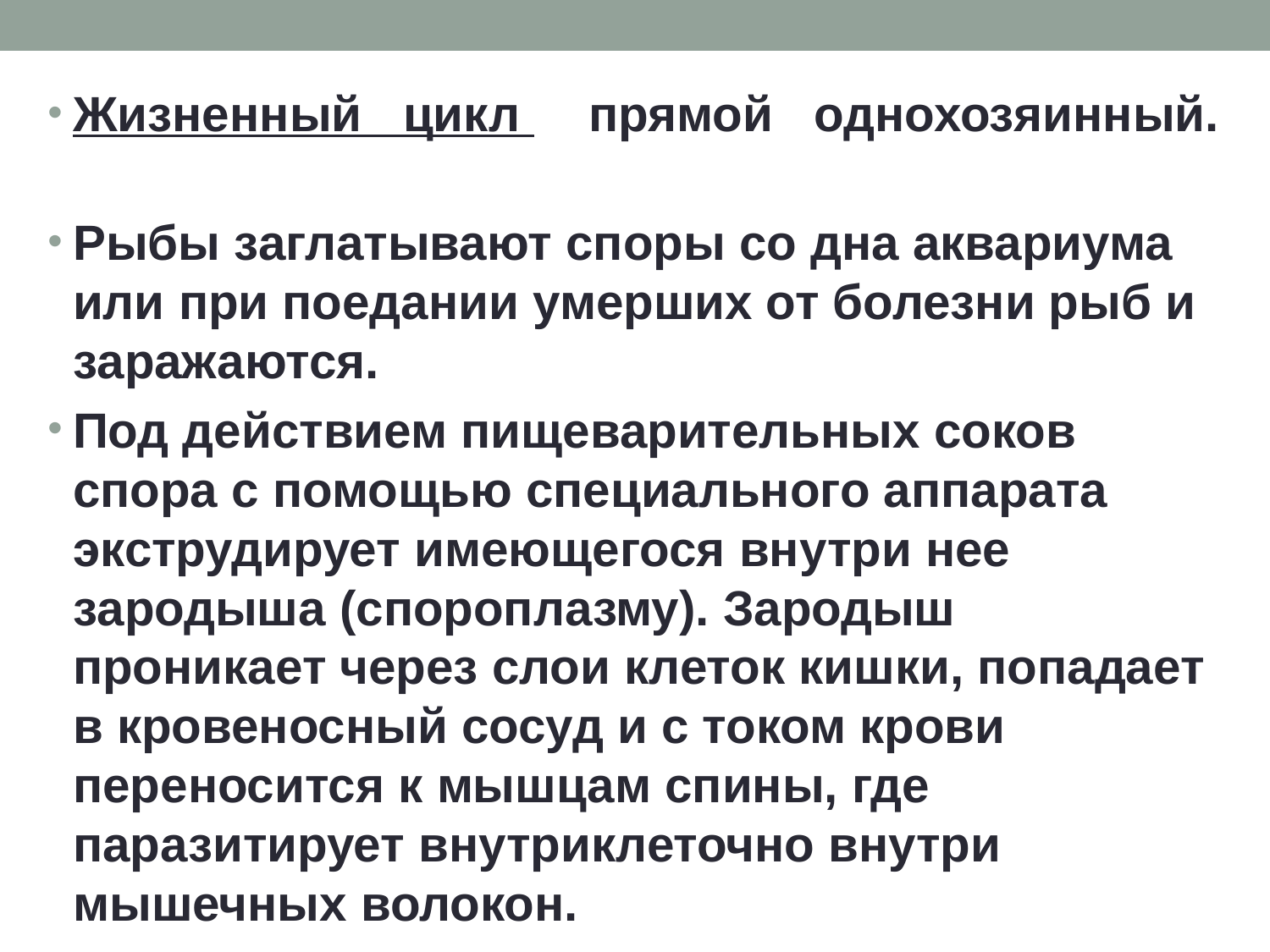

#
Жизненный   цикл     прямой   однохозяинный.
Рыбы заглатывают споры со дна аквариума или при поедании умерших от болезни рыб и заражаются.
Под действием пищеварительных соков спора с помощью специального аппарата экструдирует имеющегося внутри нее зародыша (спороплазму). Зародыш проникает через слои клеток кишки, попадает в кровеносный сосуд и с током крови переносится к мышцам спины, где паразитирует внутриклеточно внутри мышечных волокон.